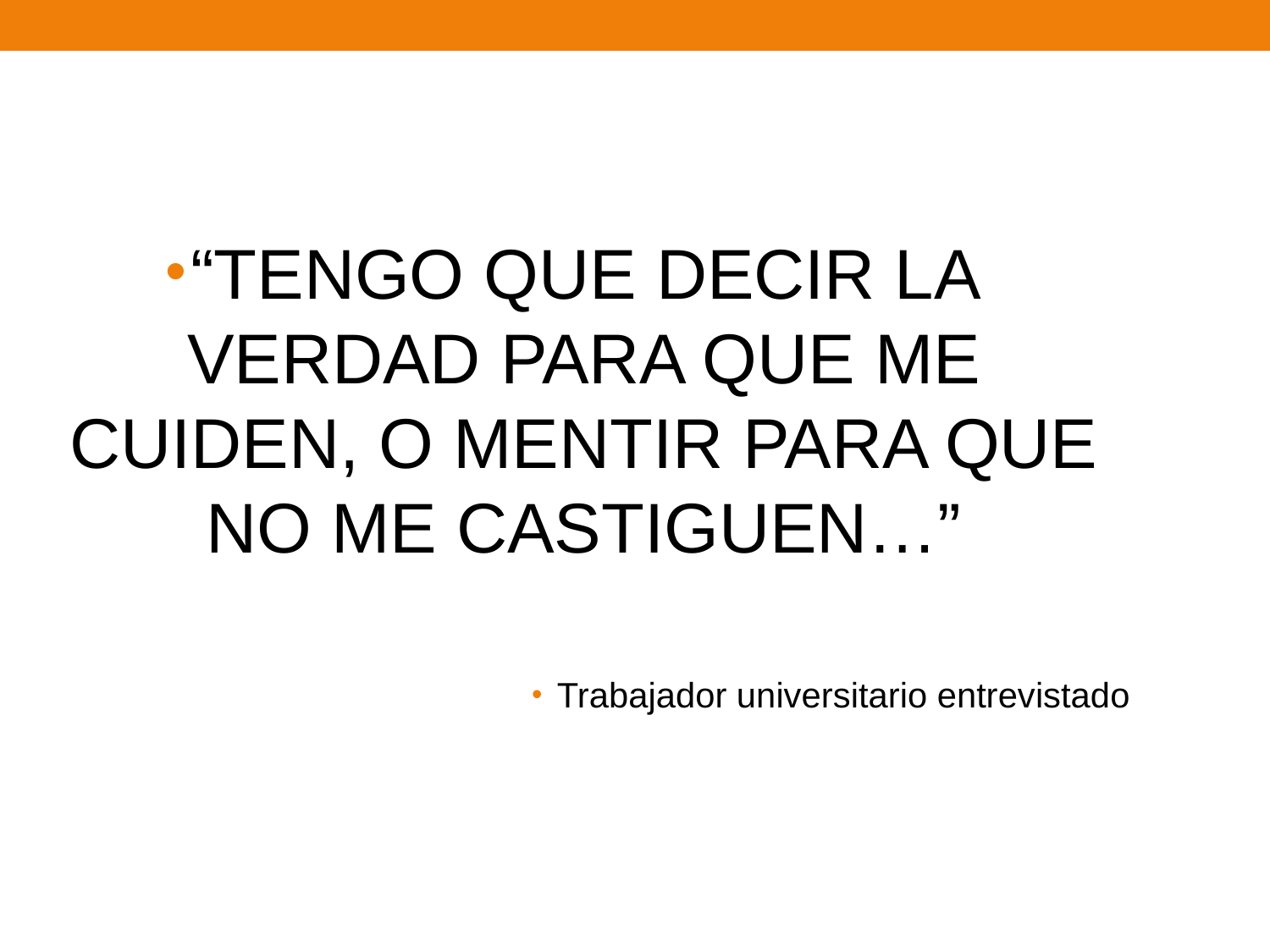

“TENGO QUE DECIR LA VERDAD PARA QUE ME CUIDEN, O MENTIR PARA QUE NO ME CASTIGUEN…”

Trabajador universitario entrevistado